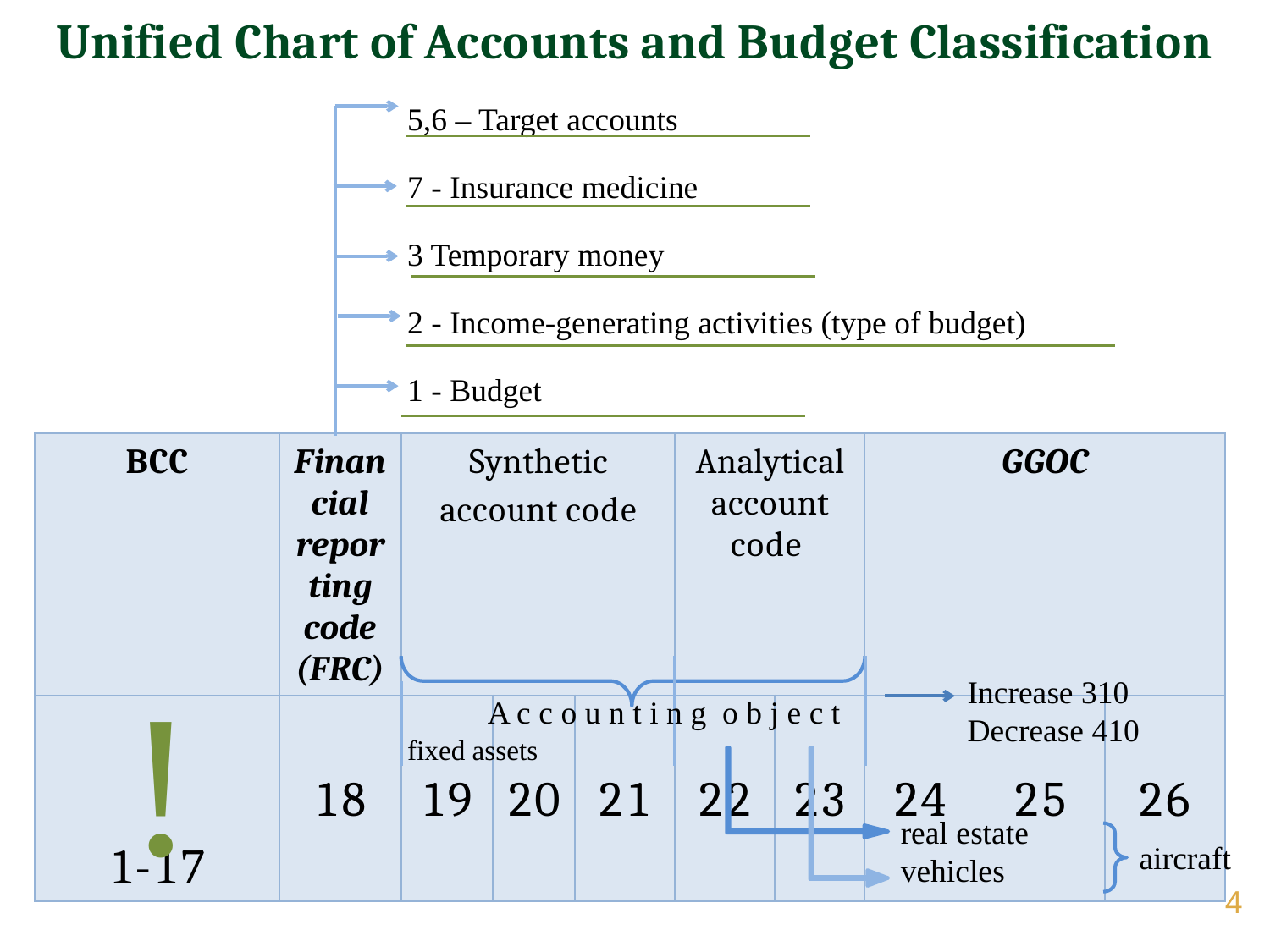

Unified Chart of Accounts and Budget Classification
5,6 – Target accounts

7 - Insurance medicine

3 Temporary money

2 - Income-generating activities (type of budget)

1 - Budget
| BCC | Financial reporting code (FRC) | Synthetic account code |  |  | Analytical account code |  | GGOC |  |  |
| --- | --- | --- | --- | --- | --- | --- | --- | --- | --- |
| 1-17 | 18 | 19 | 20 | 21 | 22 | 23 | 24 | 25 | 26 |

!
Increase 310
Decrease 410
A c c o u n t i n g  o b j e c t

fixed assets

real estate
vehicles

aircraft
4